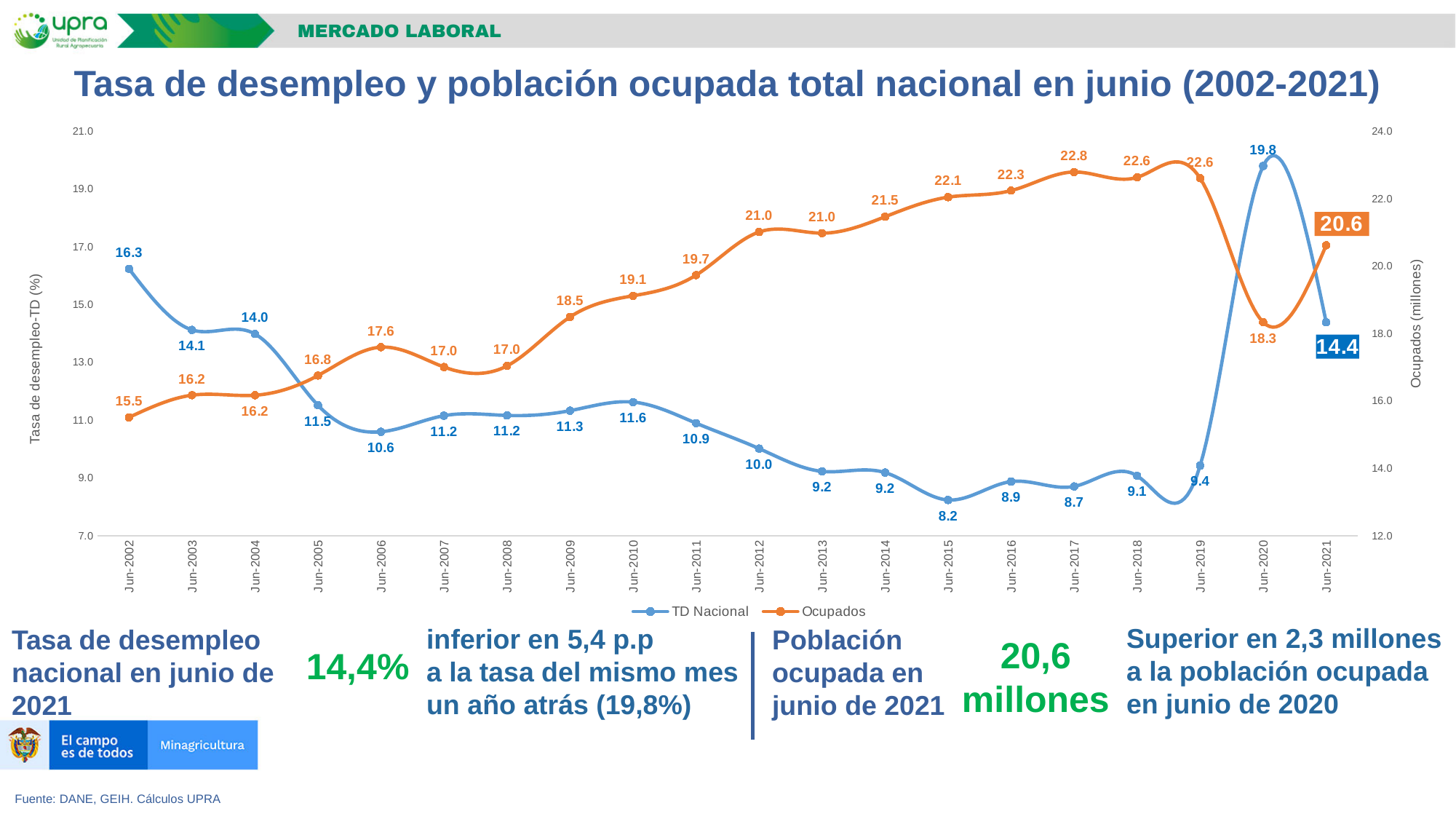

MERCADO LABORAL
Tasa de desempleo y población ocupada total nacional en junio (2002-2021)

### Chart

| Category | TD Nacional | Ocupados |
|---|---|---|
| Jun-2002 | 16.25253288910978 | 15.519419 |
| Jun-2003 | 14.135680812672618 | 16.17748 |
| Jun-2004 | 13.995689541049577 | 16.176666 |
| Jun-2005 | 11.523293928514759 | 16.761666 |
| Jun-2006 | 10.60709670202369 | 17.604755 |
| Jun-2007 | 11.1648311325302 | 17.014608 |
| Jun-2008 | 11.172488965793569 | 17.048299999999998 |
| Jun-2009 | 11.338238074436632 | 18.500345000000003 |
| Jun-2010 | 11.635618336858924 | 19.129047999999997 |
| Jun-2011 | 10.905926865556667 | 19.742549 |
| Jun-2012 | 10.02614309766882 | 21.022271 |
| Jun-2013 | 9.236678127969023 | 20.988283 |
| Jun-2014 | 9.19461358146464 | 21.475137 |
| Jun-2015 | 8.245787936856159 | 22.056406 |
| Jun-2016 | 8.883158371134112 | 22.250853 |
| Jun-2017 | 8.715522197423219 | 22.802816 |
| Jun-2018 | 9.08208673816314 | 22.644721 |
| Jun-2019 | 9.437093470954693 | 22.618084 |
| Jun-2020 | 19.81317683739327 | 18.344624 |
| Jun-2021 | 14.40152831264912 | 20.628148 |
Superior en 2,3 millones a la población ocupada en junio de 2020
inferior en 5,4 p.p
a la tasa del mismo mes un año atrás (19,8%)
Tasa de desempleo nacional en junio de 2021
Población ocupada en junio de 2021
20,6 millones
14,4%
Fuente: DANE, GEIH. Cálculos UPRA